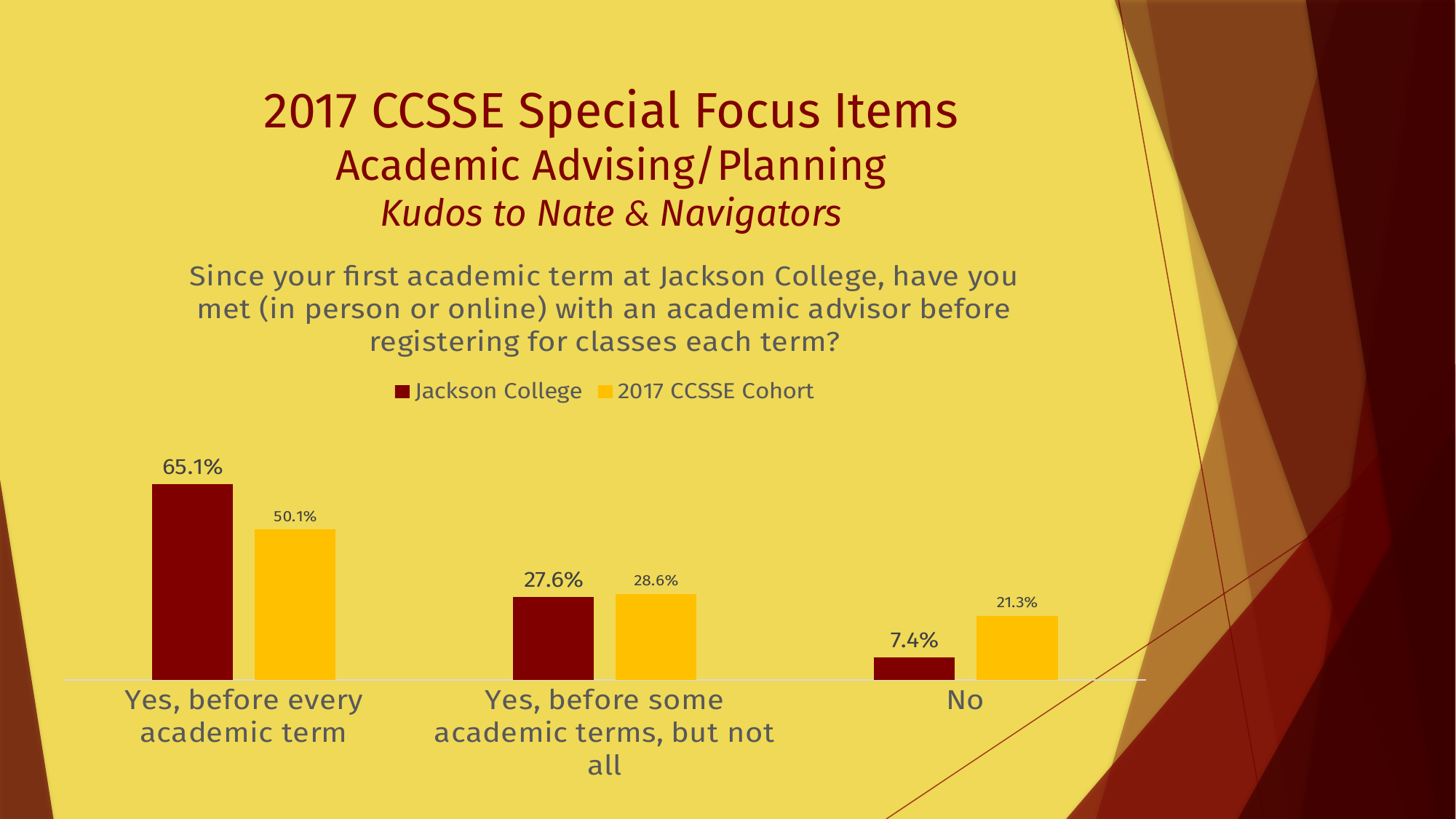

# 2017 CCSSE Special Focus Items Academic Advising/Planning Kudos to Nate & Navigators

### Chart: Since your first academic term at Jackson College, have you met (in person or online) with an academic advisor before registering for classes each term?

| Category | Jackson College | 2017 CCSSE Cohort |
|---|---|---|
| Yes, before every academic term | 0.651 | 0.501 |
| Yes, before some academic terms, but not all | 0.276 | 0.286 |
| No | 0.074 | 0.213 |